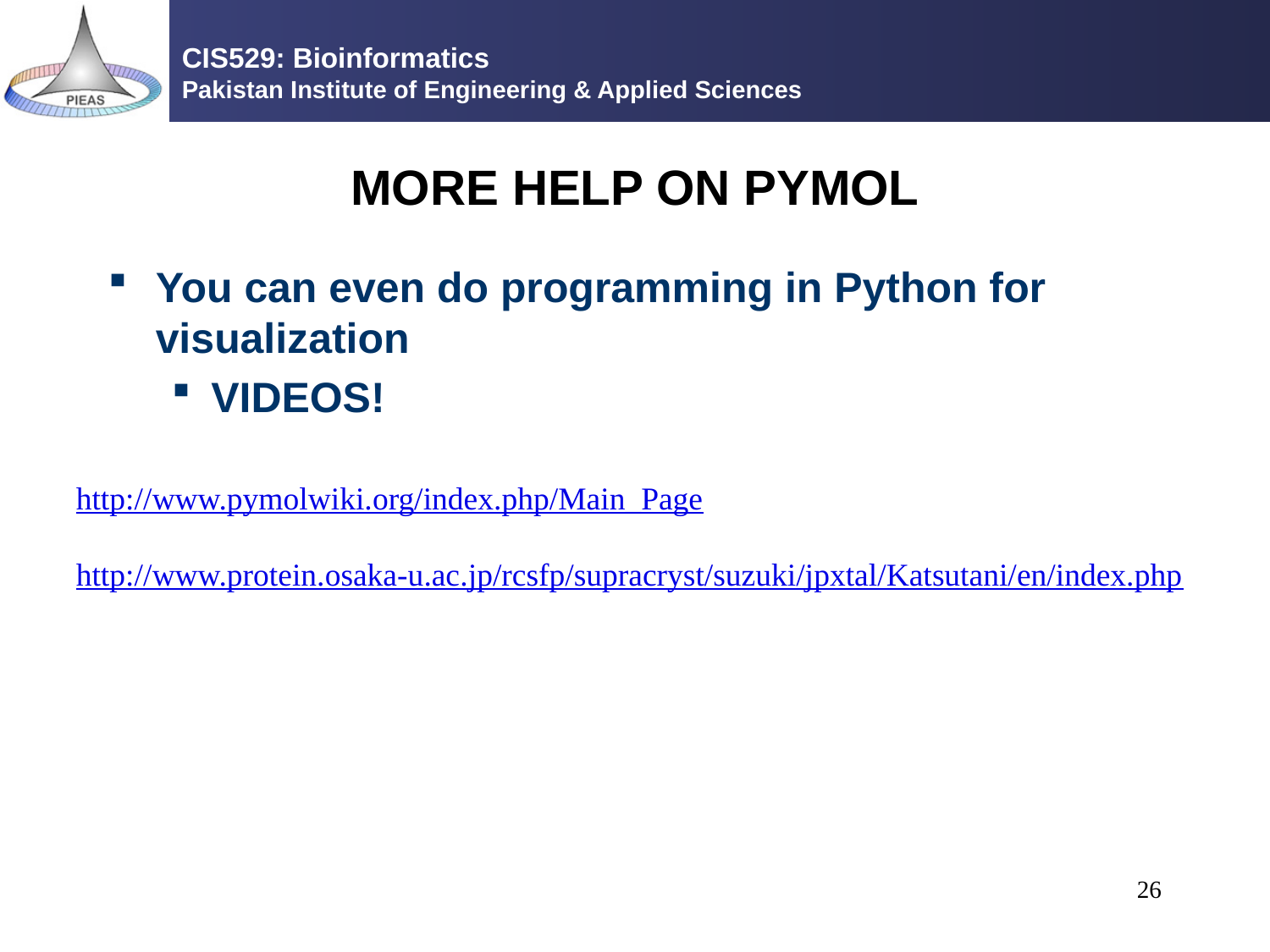

# MORE HELP ON PYMOL
You can even do programming in Python for visualization
VIDEOS!
http://www.pymolwiki.org/index.php/Main_Page

http://www.protein.osaka-u.ac.jp/rcsfp/supracryst/suzuki/jpxtal/Katsutani/en/index.php

26